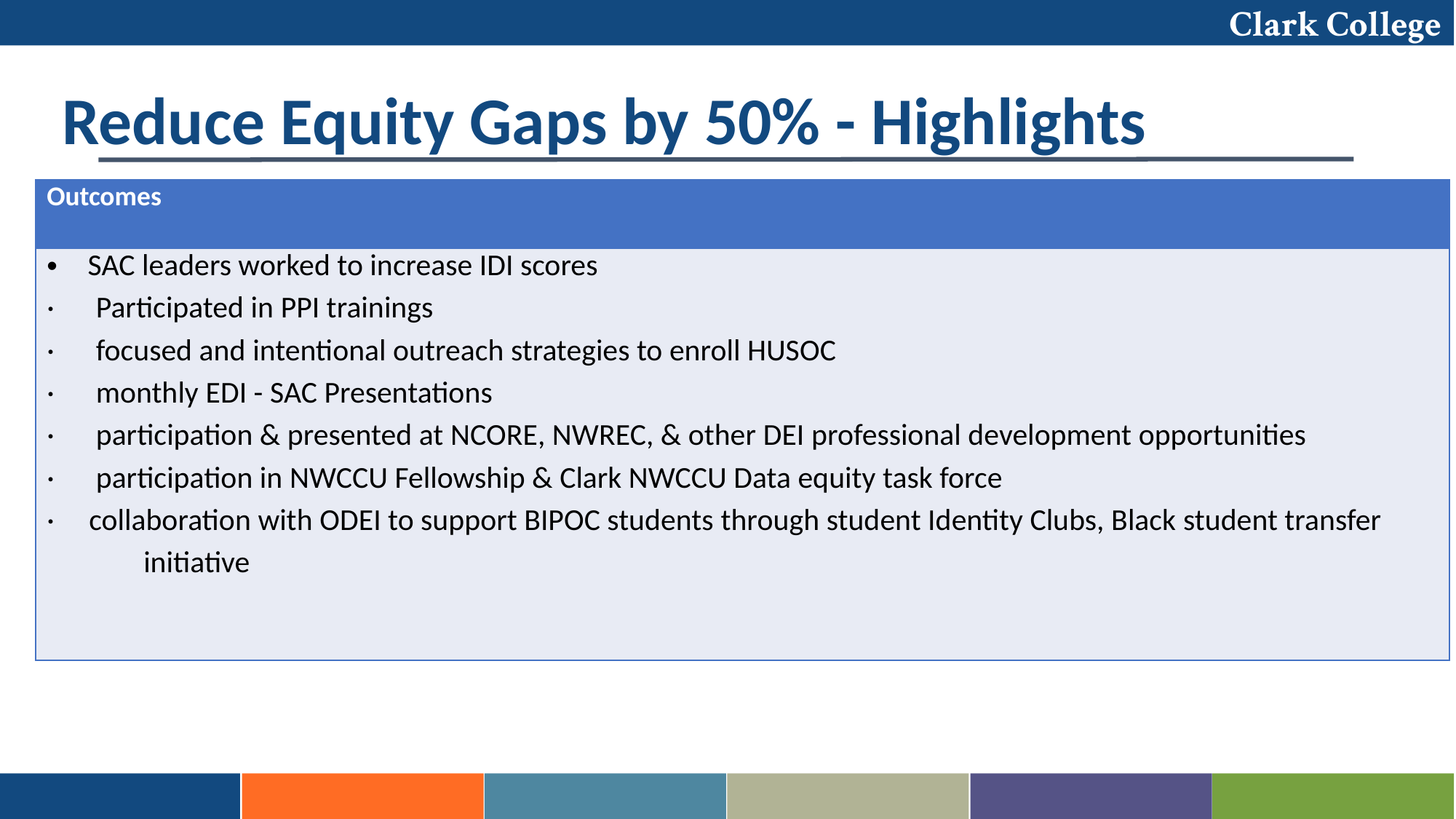

Clark College
# Reduce Equity Gaps by 50% - Highlights
| Outcomes |
| --- |
| SAC leaders worked to increase IDI scores ·      Participated in PPI trainings ·      focused and intentional outreach strategies to enroll HUSOC ·      monthly EDI - SAC Presentations ·      participation & presented at NCORE, NWREC, & other DEI professional development opportunities ·      participation in NWCCU Fellowship & Clark NWCCU Data equity task force ·     collaboration with ODEI to support BIPOC students through student Identity Clubs, Black student transfer                  initiative |